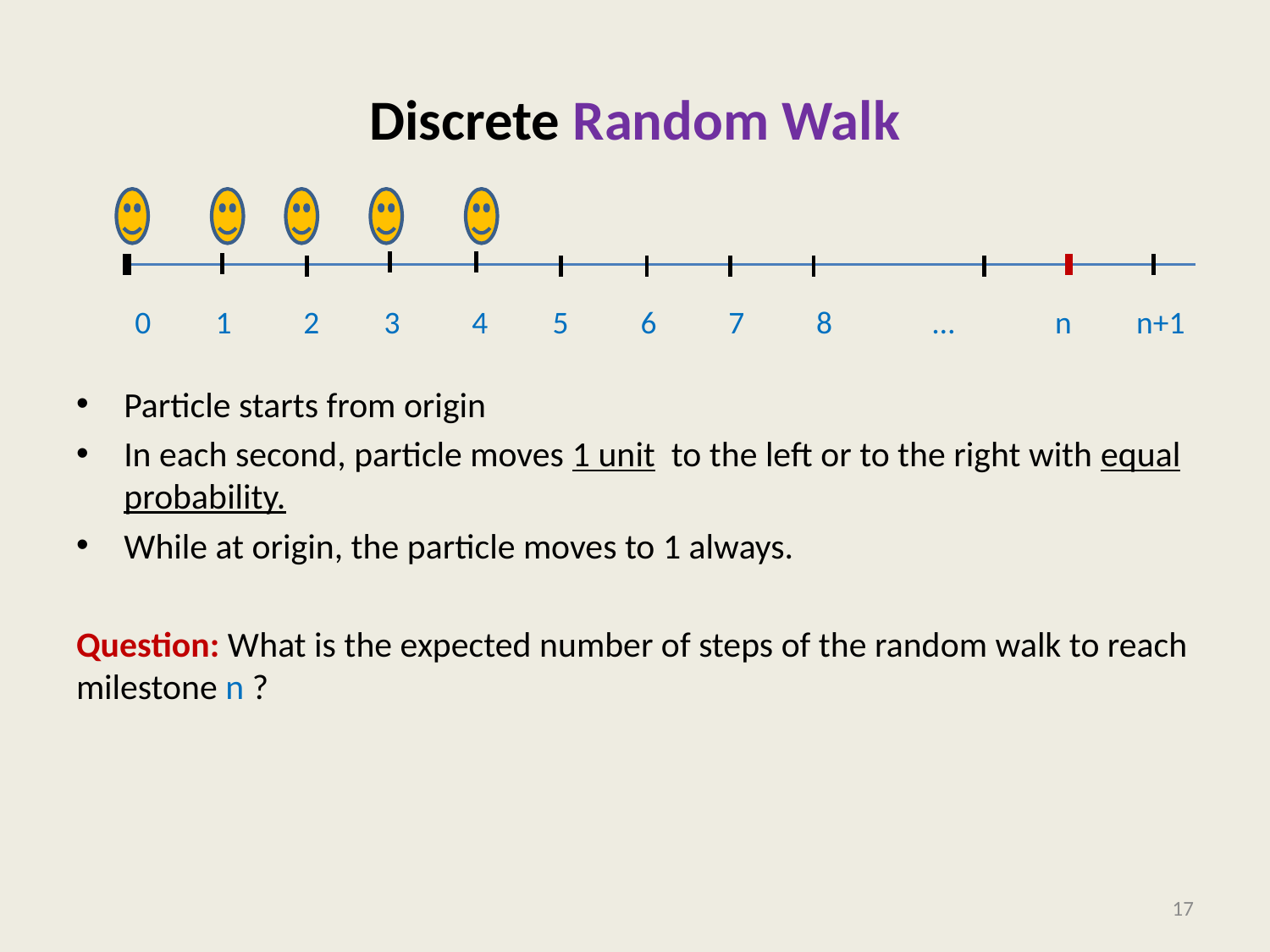

# Discrete Random Walk

Particle starts from origin
In each second, particle moves 1 unit  to the left or to the right with equal probability.
While at origin, the particle moves to 1 always.

Question: What is the expected number of steps of the random walk to reach milestone n ?
0         1          2         3          4         5          6          7          8              …              n         n+1
17